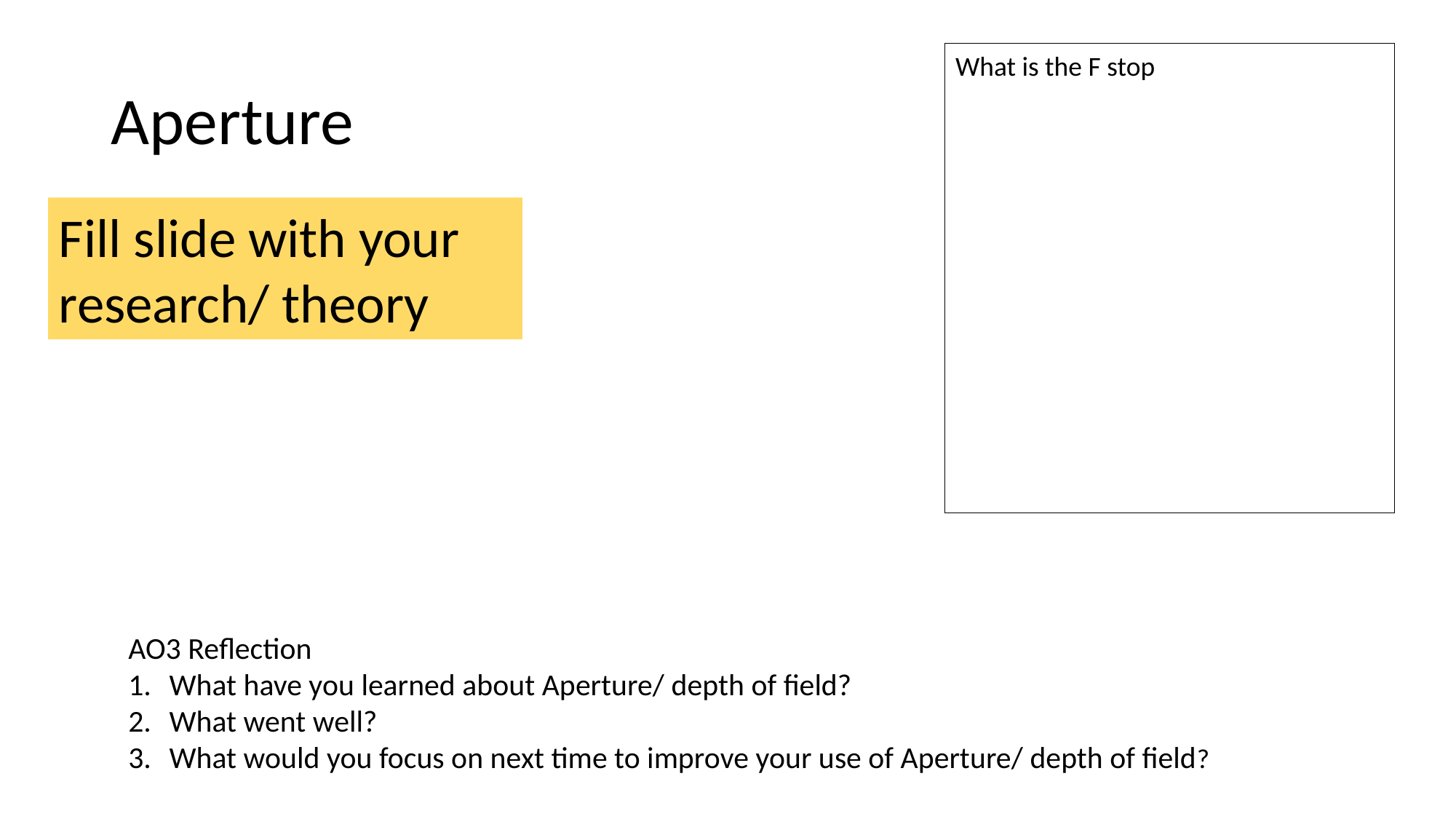

# Aperture
What is the F stop

Fill slide with your research/ theory
AO3 Reflection
What have you learned about Aperture/ depth of field?
What went well?
What would you focus on next time to improve your use of Aperture/ depth of field?